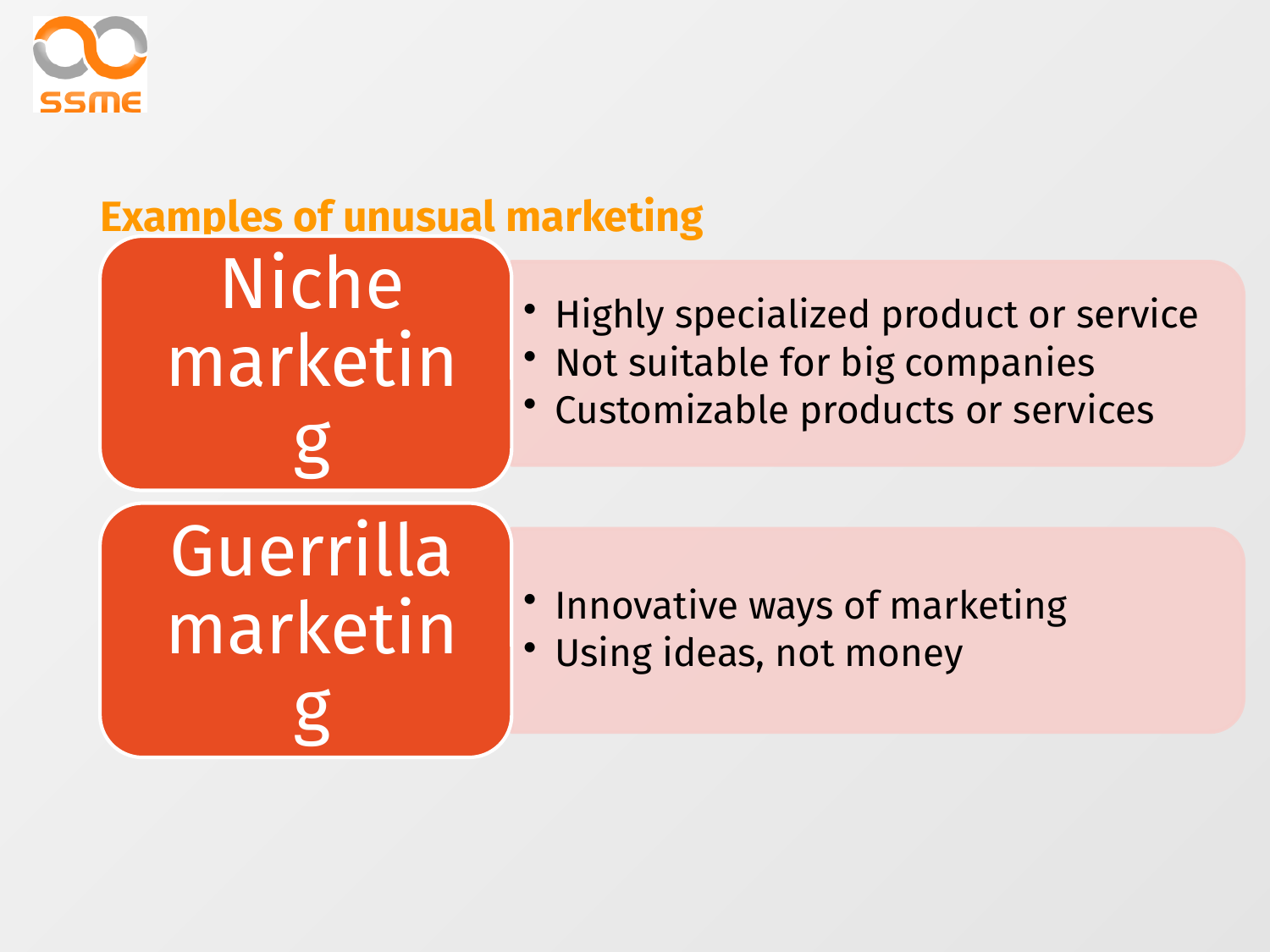

# Examples of unusual marketing
Highly specialized product or service
Not suitable for big companies
Customizable products or services
Niche marketing
Innovative ways of marketing
Using ideas, not money
Guerrilla marketing